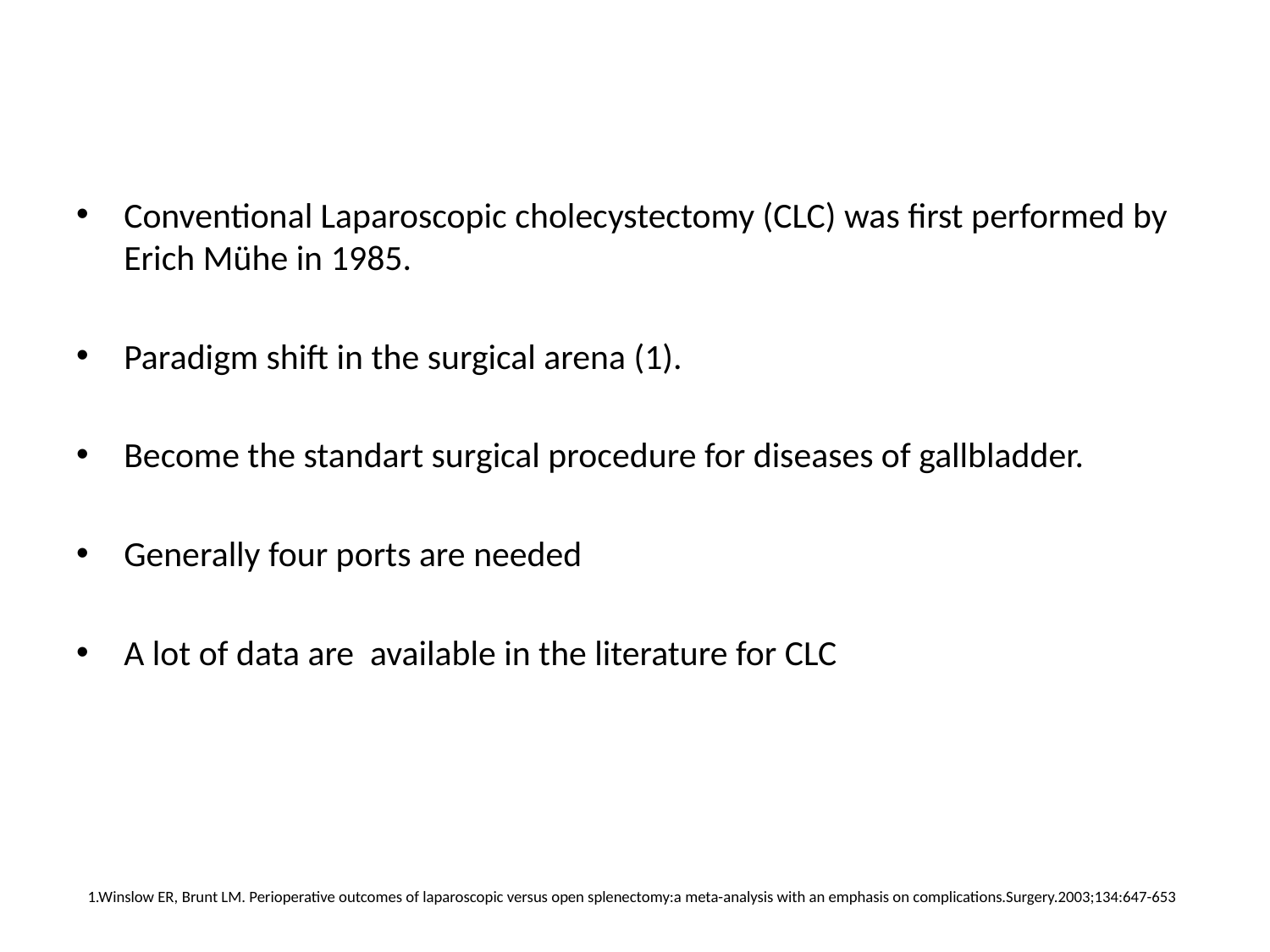

Conventional Laparoscopic cholecystectomy (CLC) was first performed by Erich Mühe in 1985.

Paradigm shift in the surgical arena (1).

Become the standart surgical procedure for diseases of gallbladder.

Generally four ports are needed

A lot of data are  available in the literature for CLC

# 1.Winslow ER, Brunt LM. Perioperative outcomes of laparoscopic versus open splenectomy:a meta-analysis with an emphasis on complications.Surgery.2003;134:647-653